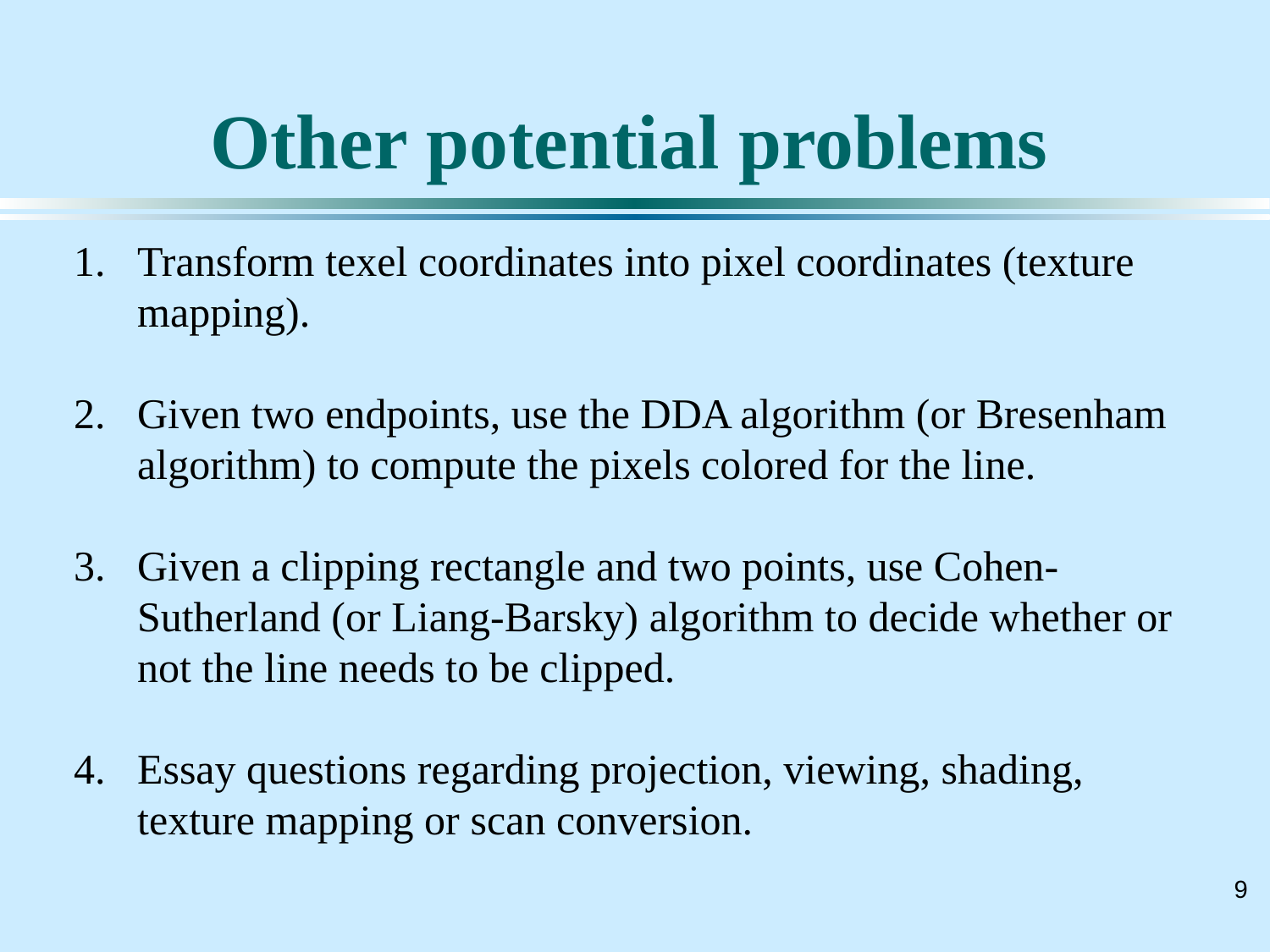

# Other potential problems
Transform texel coordinates into pixel coordinates (texture mapping).

Given two endpoints, use the DDA algorithm (or Bresenham algorithm) to compute the pixels colored for the line.

Given a clipping rectangle and two points, use Cohen-Sutherland (or Liang-Barsky) algorithm to decide whether or not the line needs to be clipped.

Essay questions regarding projection, viewing, shading, texture mapping or scan conversion.